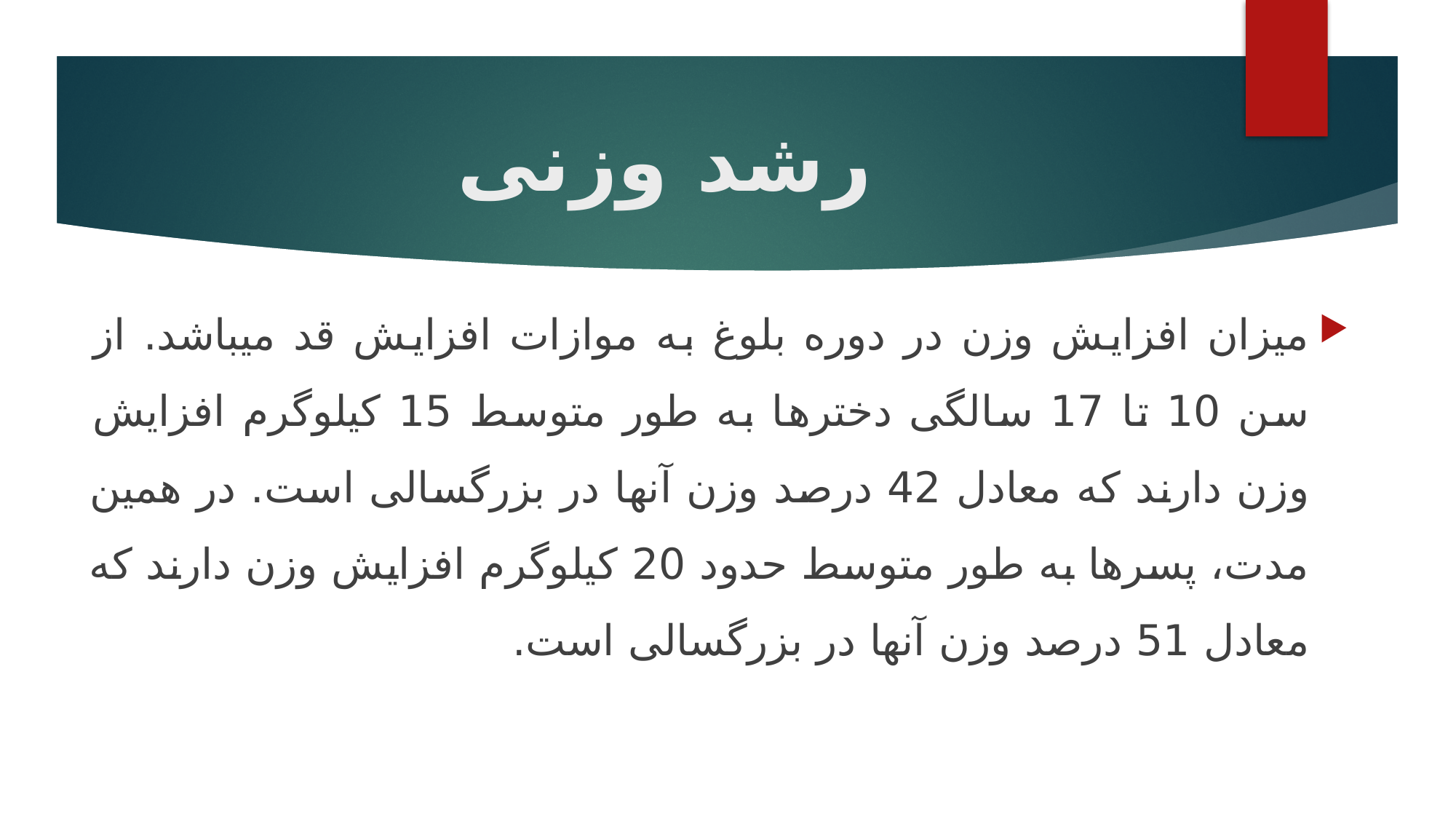

# رشد وزنی
میزان افزایش وزن در دوره بلوغ به موازات افزایش قد میباشد. از سن 10 تا 17 سالگی دخترها به طور متوسط 15 کیلوگرم افزایش وزن دارند که معادل 42 درصد وزن آنها در بزرگسالی است. در همین مدت، پسرها به طور متوسط حدود 20 کیلوگرم افزایش وزن دارند که معادل 51 درصد وزن آنها در بزرگسالی است.